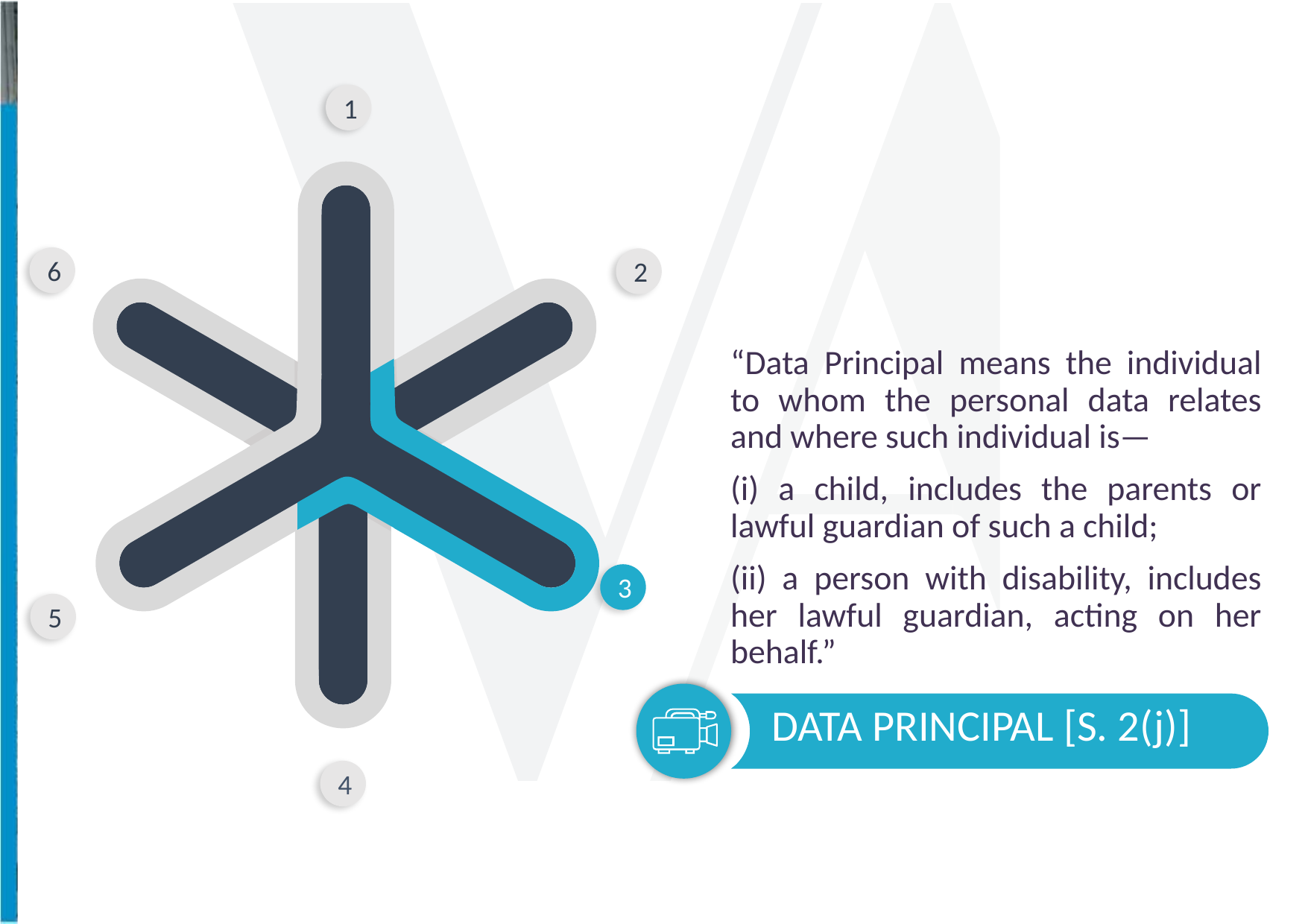

1

6
2
“Data Principal means the individual to whom the personal data relates and where such individual is—
(i) a child, includes the parents or lawful guardian of such a child;
(ii) a person with disability, includes her lawful guardian, acting on her behalf.”
3
5

DATA PRINCIPAL [S. 2(j)]

4